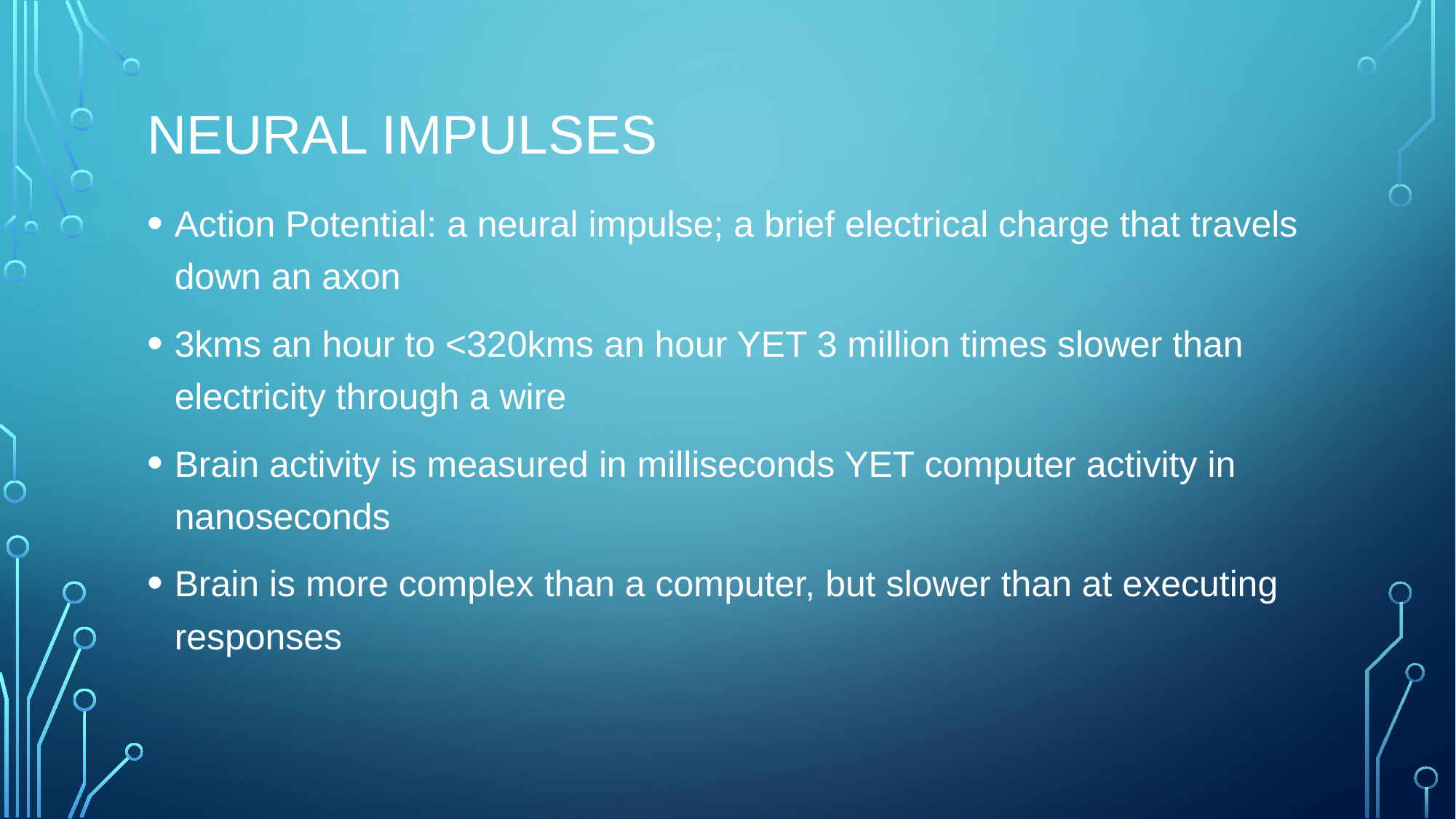

# Neural Impulses
Action Potential: a neural impulse; a brief electrical charge that travels down an axon
3kms an hour to <320kms an hour YET 3 million times slower than electricity through a wire
Brain activity is measured in milliseconds YET computer activity in nanoseconds
Brain is more complex than a computer, but slower than at executing responses